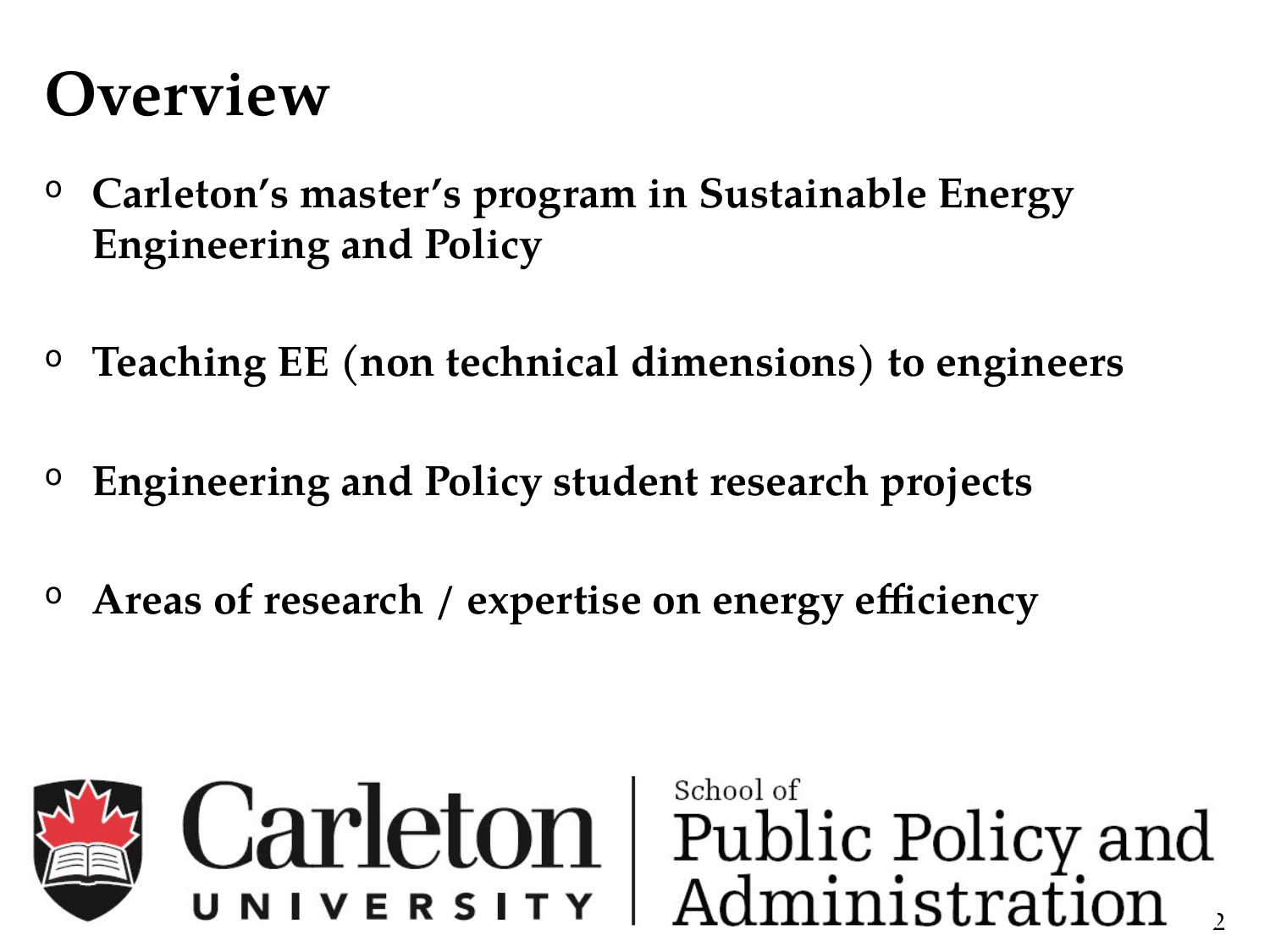

# Overview
Carleton’s master’s program in Sustainable Energy Engineering and Policy

Teaching EE (non technical dimensions) to engineers

Engineering and Policy student research projects

Areas of research / expertise on energy efficiency
2